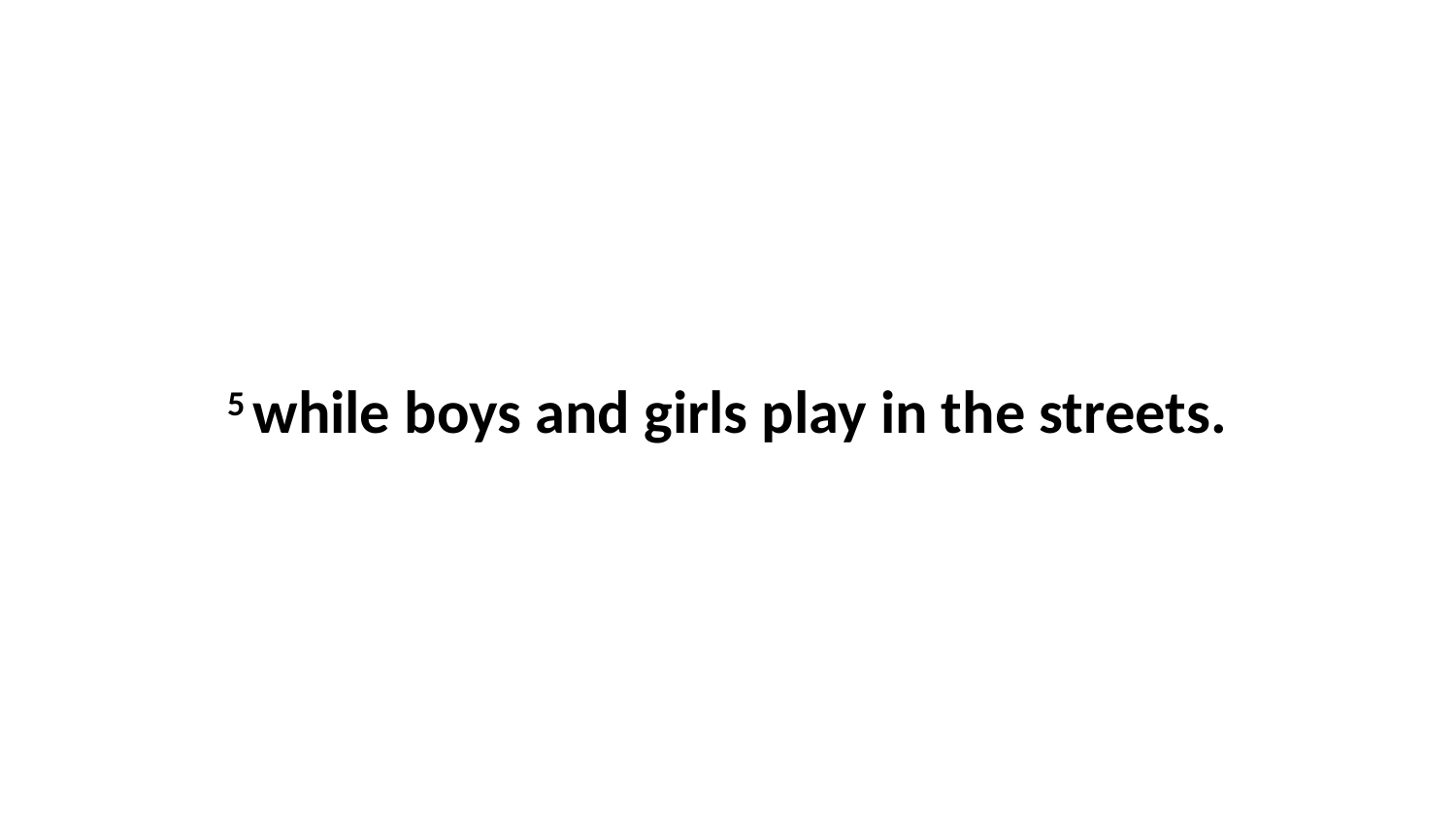

5 while boys and girls play in the streets.